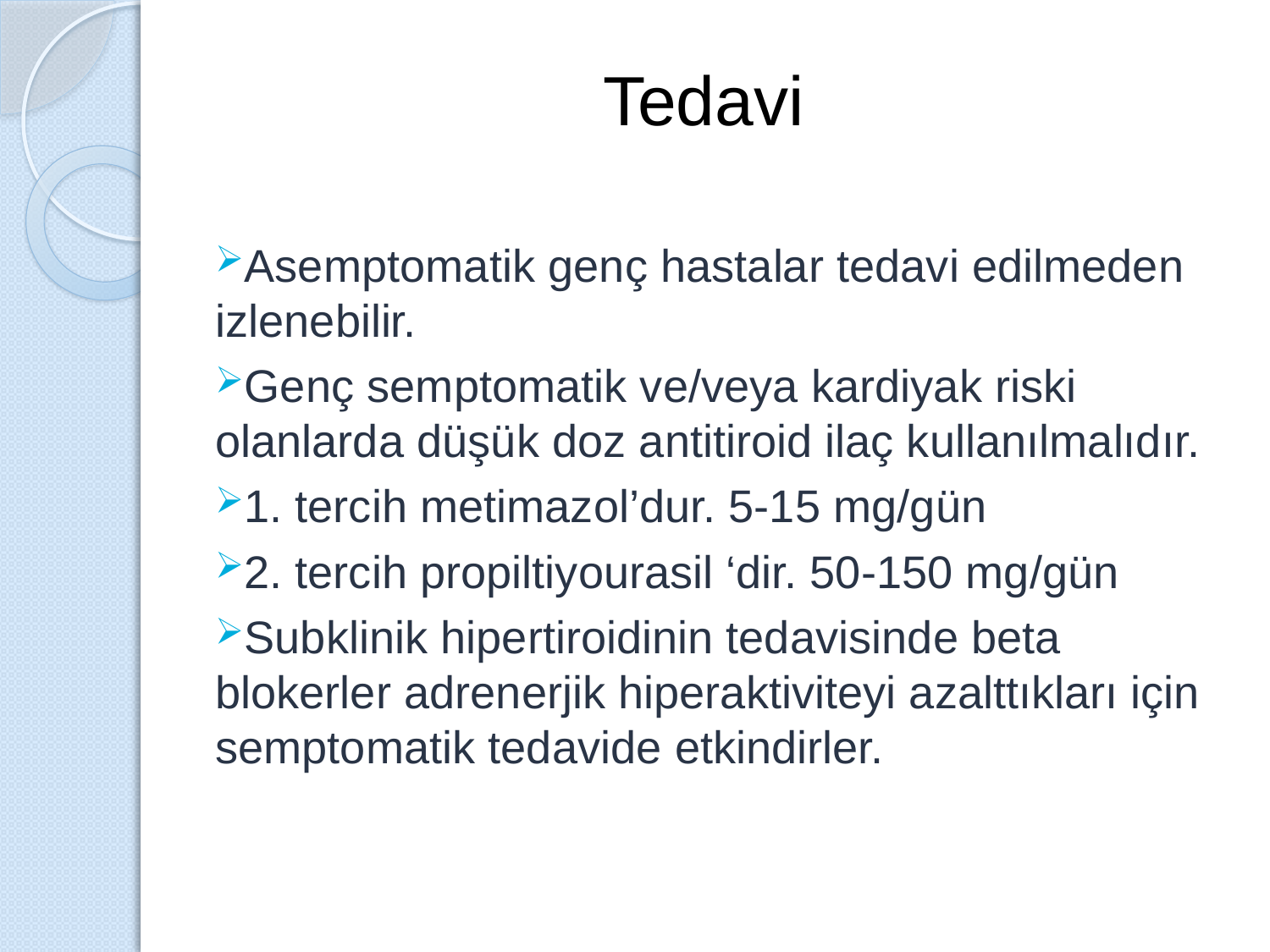

# Tedavi
Asemptomatik genç hastalar tedavi edilmeden izlenebilir.
Genç semptomatik ve/veya kardiyak riski olanlarda düşük doz antitiroid ilaç kullanılmalıdır.
1. tercih metimazol’dur. 5-15 mg/gün
2. tercih propiltiyourasil ‘dir. 50-150 mg/gün
Subklinik hipertiroidinin tedavisinde beta blokerler adrenerjik hiperaktiviteyi azalttıkları için semptomatik tedavide etkindirler.